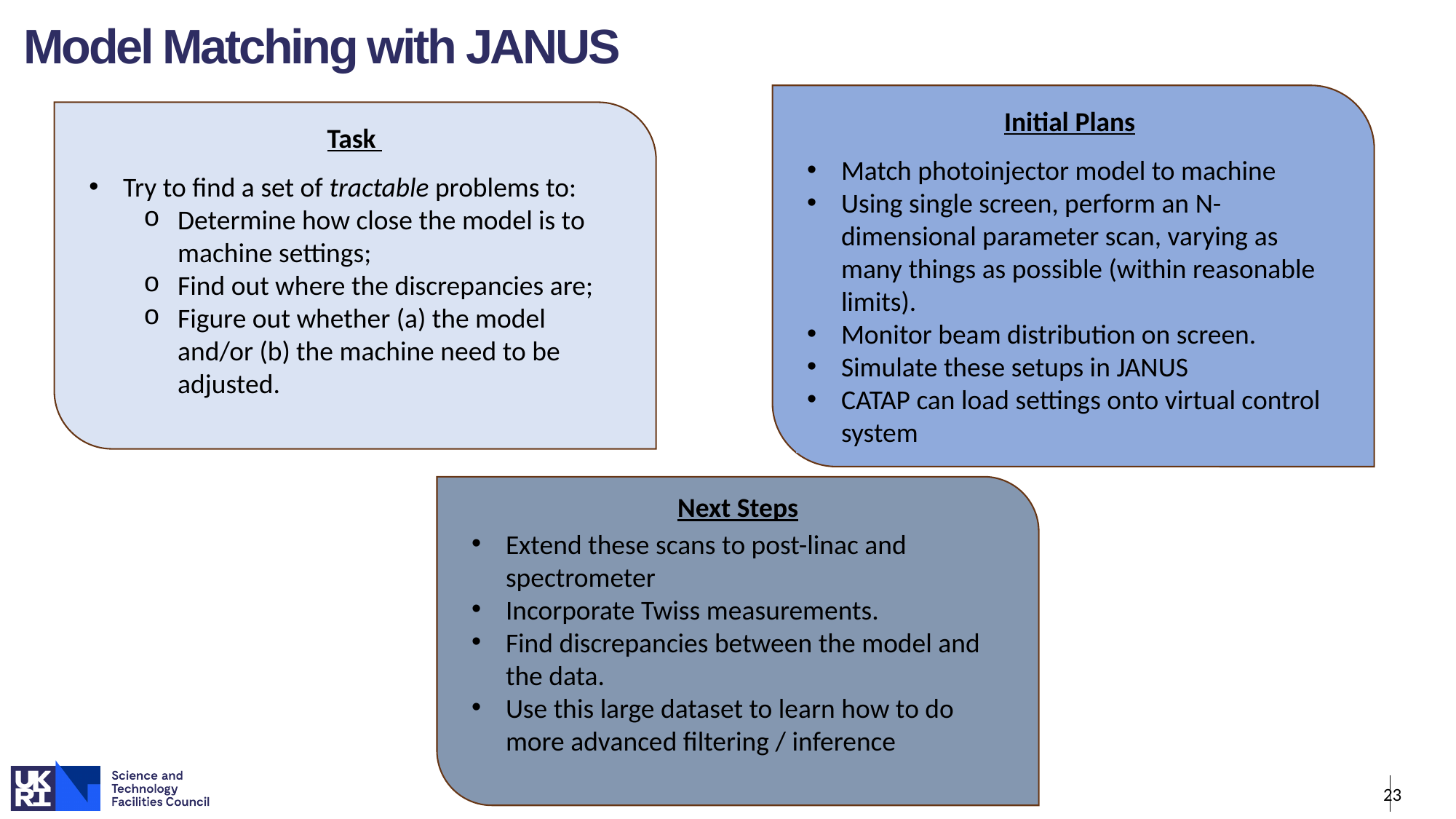

# Model Matching with JANUS

Initial Plans
Match photoinjector model to machine
Using single screen, perform an N-dimensional parameter scan, varying as many things as possible (within reasonable limits).
Monitor beam distribution on screen.
Simulate these setups in JANUS
CATAP can load settings onto virtual control system

Task
Try to find a set of tractable problems to:
Determine how close the model is to machine settings;
Find out where the discrepancies are;
Figure out whether (a) the model and/or (b) the machine need to be adjusted.

Next Steps
Extend these scans to post-linac and spectrometer
Incorporate Twiss measurements.
Find discrepancies between the model and the data.
Use this large dataset to learn how to do more advanced filtering / inference